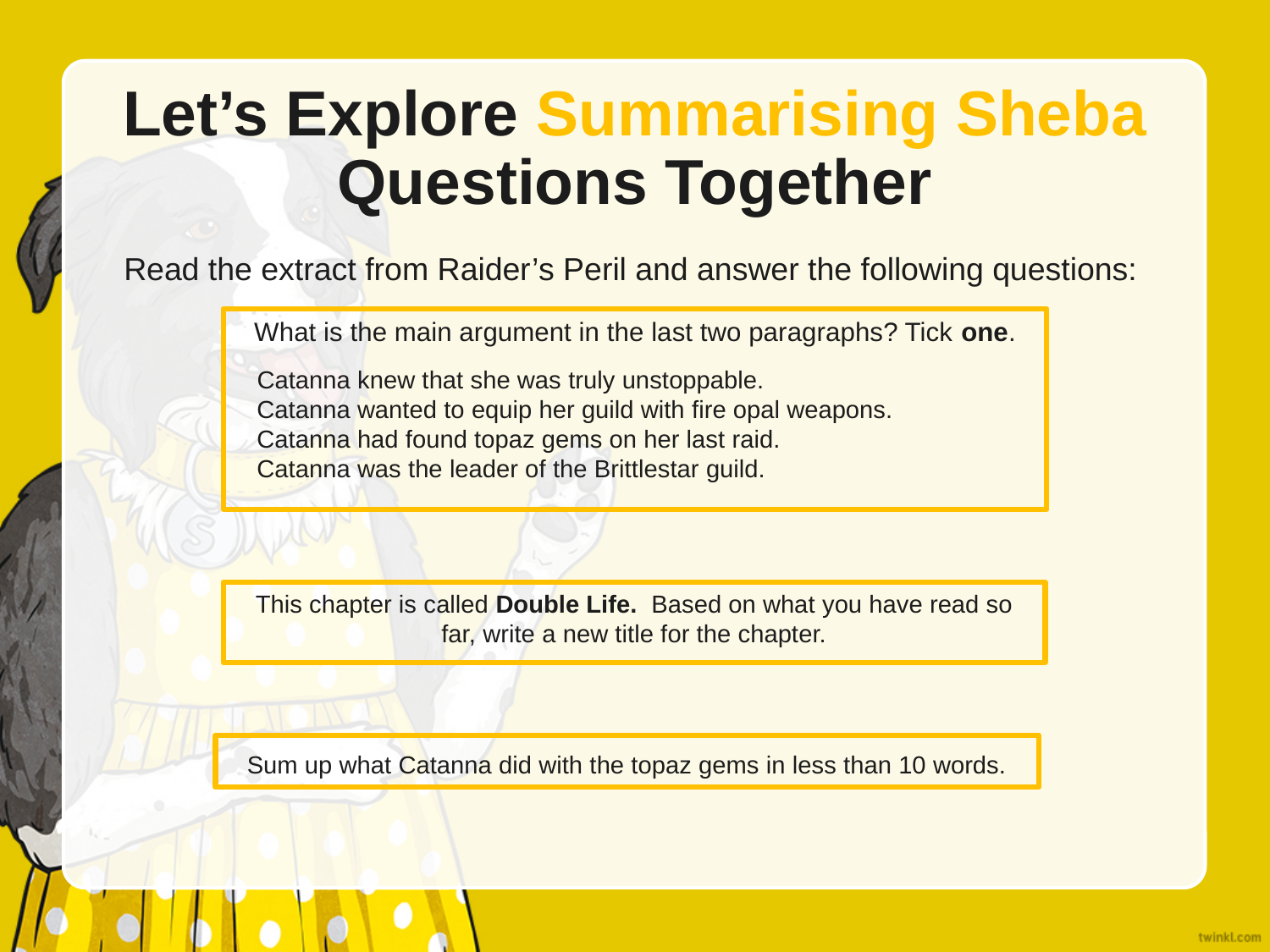

# Let’s Explore Summarising Sheba Questions Together
Read the extract from Raider’s Peril and answer the following questions:
What is the main argument in the last two paragraphs? Tick one.
   Catanna knew that she was truly unstoppable.
   Catanna wanted to equip her guild with fire opal weapons.
   Catanna had found topaz gems on her last raid.
   Catanna was the leader of the Brittlestar guild.
This chapter is called Double Life.  Based on what you have read so far, write a new title for the chapter.

Sum up what Catanna did with the topaz gems in less than 10 words.